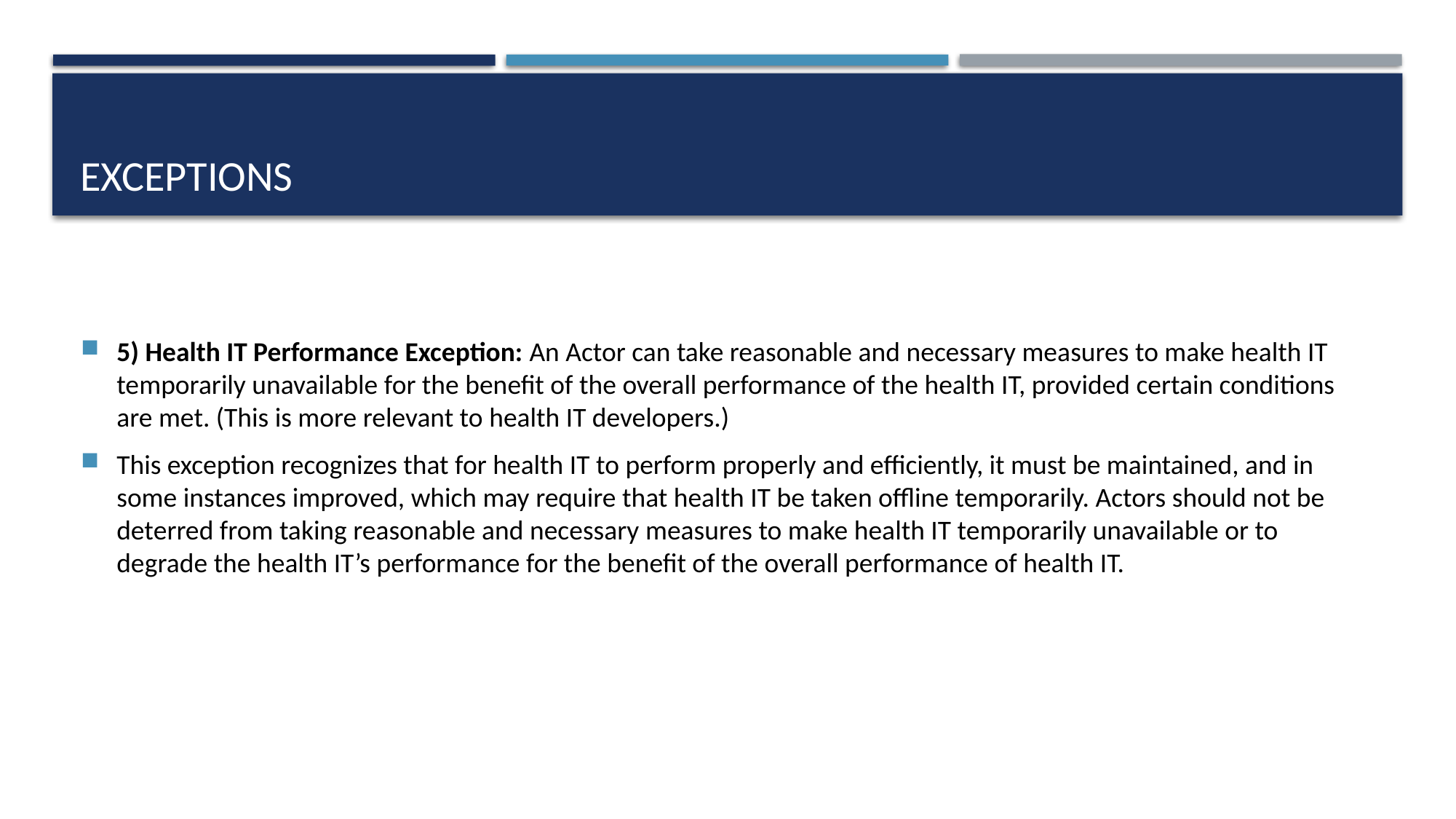

# Exceptions
5) Health IT Performance Exception: An Actor can take reasonable and necessary measures to make health IT temporarily unavailable for the benefit of the overall performance of the health IT, provided certain conditions are met. (This is more relevant to health IT developers.)
This exception recognizes that for health IT to perform properly and efficiently, it must be maintained, and in some instances improved, which may require that health IT be taken offline temporarily. Actors should not be deterred from taking reasonable and necessary measures to make health IT temporarily unavailable or to degrade the health IT’s performance for the benefit of the overall performance of health IT.